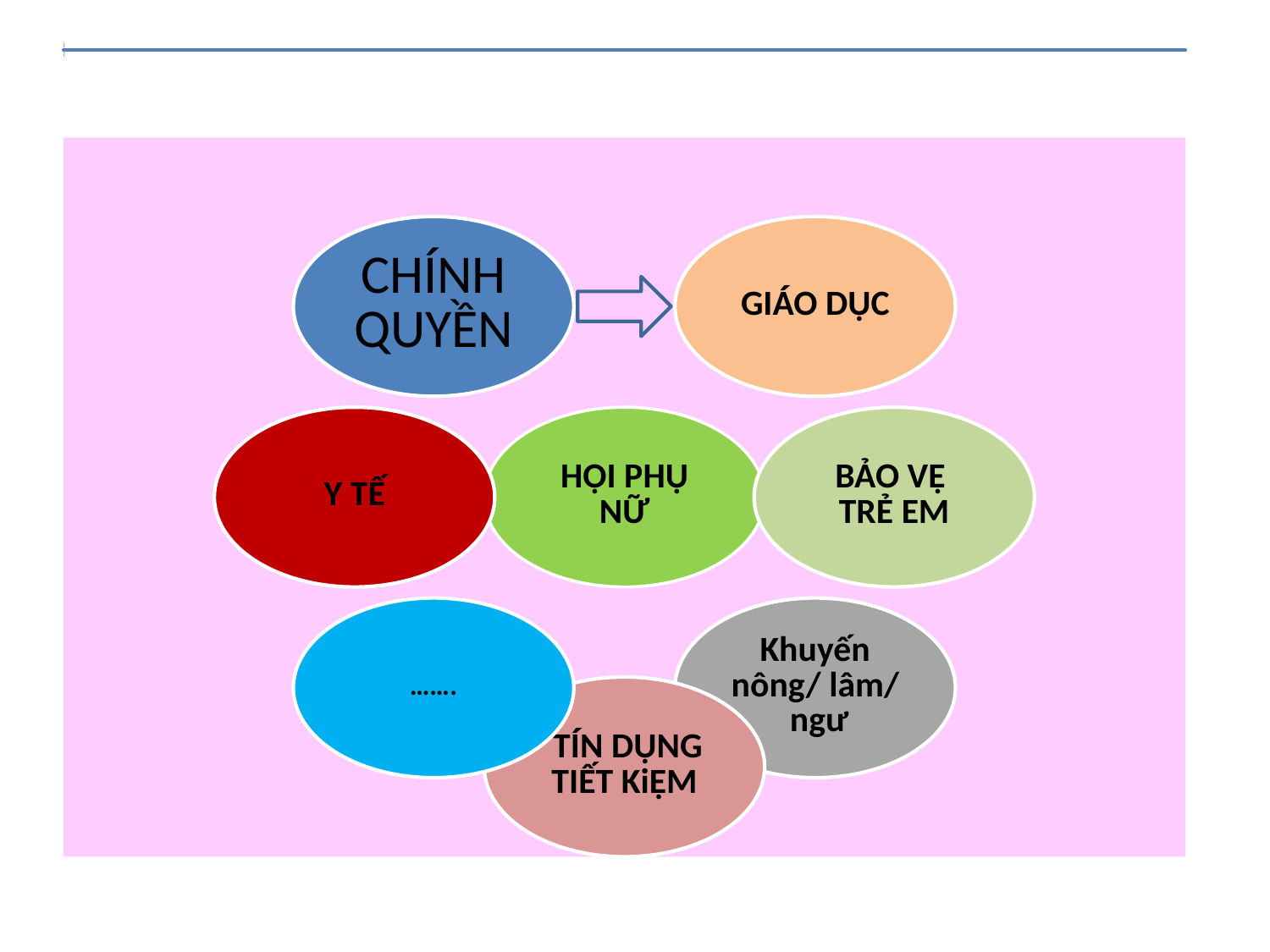

PHỐI HỢP
HỘI PHỤ NỮ
GIÁO DỤC
BẢO VỆ
TRẺ EM
Khuyến nông/ lâm/  ngư
 TÍN DỤNG TIẾT KiỆM
…….
Y TẾ
CHÍNH QUYỀN